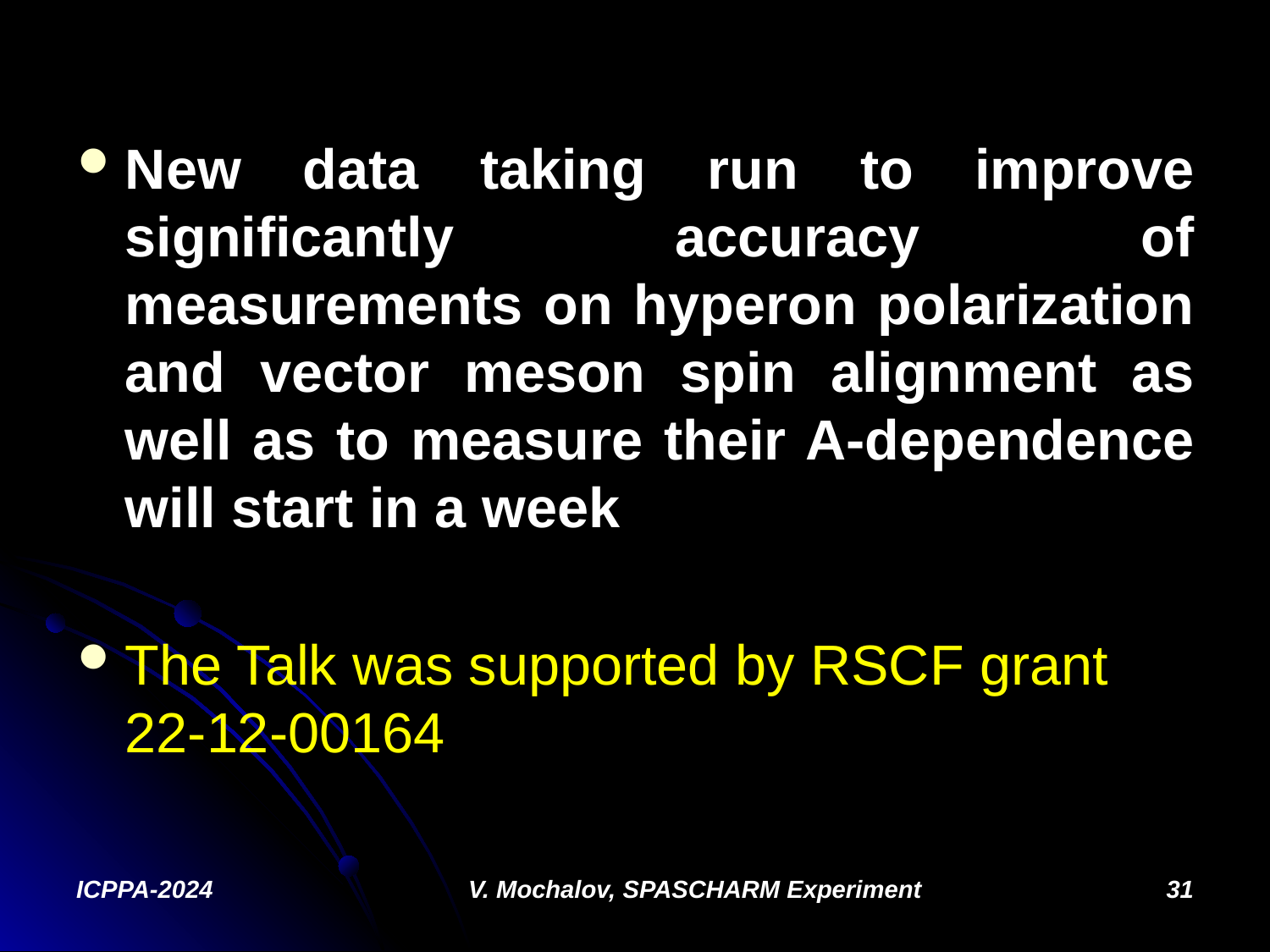

#
New data taking run to improve significantly accuracy of measurements on hyperon polarization and vector meson spin alignment as well as to measure their A-dependence will start in a week

The Talk was supported by RSCF grant 22-12-00164
ICPPA-2024
V. Mochalov, SPASCHARM Experiment
31